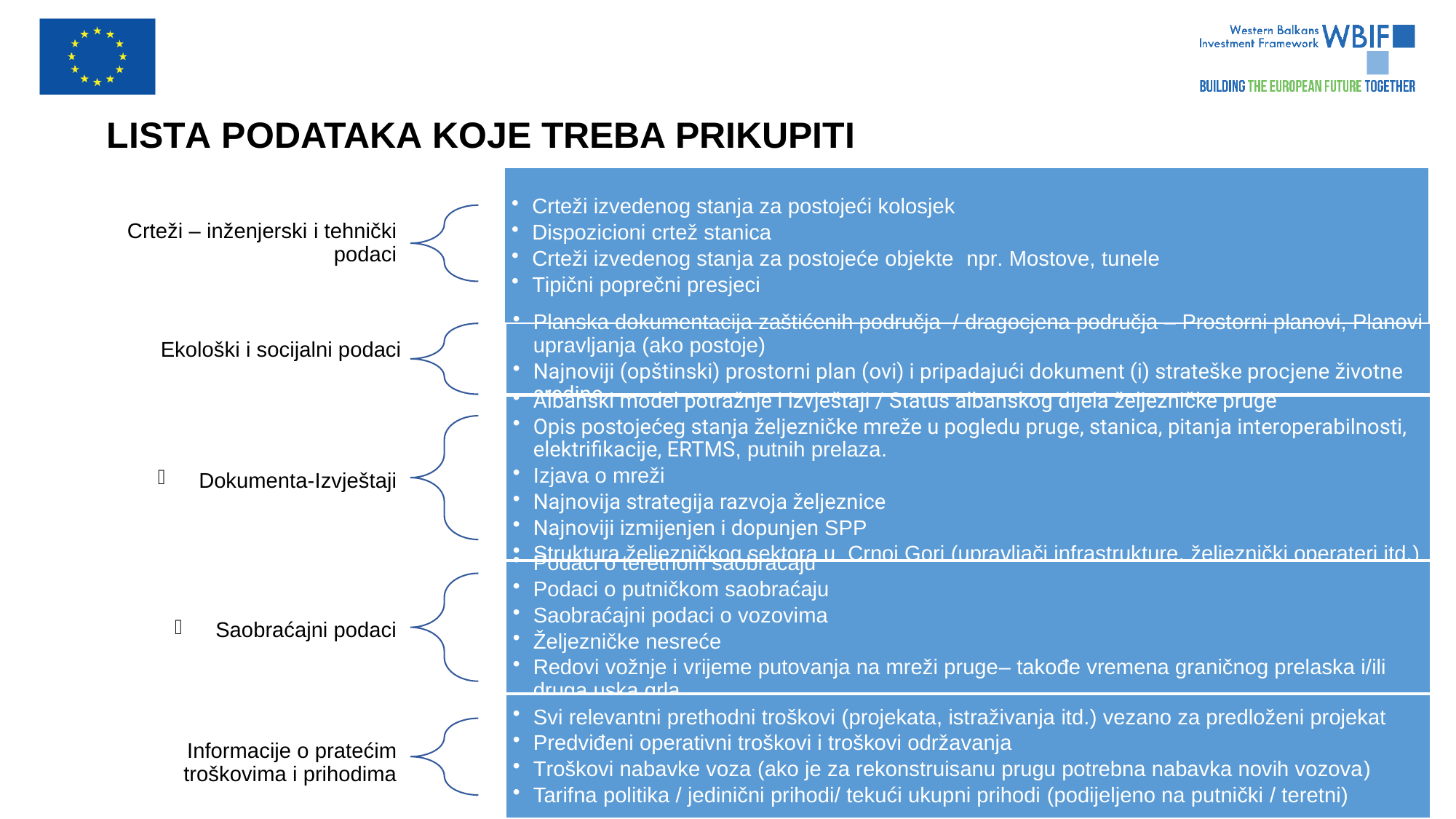

# LISTA PODATAKA KOJE TREBA PRIKUPITI
Crteži – inženjerski i tehnički podaci
Crteži izvedenog stanja za postojeći kolosjek
Dispozicioni crtež stanica
Crteži izvedenog stanja za postojeće objekte  npr. Mostove, tunele
Tipični poprečni presjeci
Ekološki i socijalni podaci

Planska dokumentacija zaštićenih područja  / dragocjena područja – Prostorni planovi, Planovi upravljanja (ako postoje)
Najnoviji (opštinski) prostorni plan (ovi) i pripadajući dokument (i) strateške procjene životne sredine
Dokumenta-Izvještaji
Albanski model potražnje i izvještaji / Status albanskog dijela željezničke pruge
Opis postojećeg stanja željezničke mreže u pogledu pruge, stanica, pitanja interoperabilnosti, elektrifikacije, ERTMS, putnih prelaza.
Izjava o mreži
Najnovija strategija razvoja željeznice
Najnoviji izmijenjen i dopunjen SPP
Struktura željezničkog sektora u  Crnoj Gori (upravljači infrastrukture, željeznički operateri itd.)
Saobraćajni podaci
Podaci o teretnom saobraćaju
Podaci o putničkom saobraćaju
Saobraćajni podaci o vozovima
Željezničke nesreće
Redovi vožnje i vrijeme putovanja na mreži pruge– takođe vremena graničnog prelaska i/ili druga uska grla
Informacije o pratećim troškovima i prihodima
Svi relevantni prethodni troškovi (projekata, istraživanja itd.) vezano za predloženi projekat
Predviđeni operativni troškovi i troškovi održavanja
Troškovi nabavke voza (ako je za rekonstruisanu prugu potrebna nabavka novih vozova)
Tarifna politika / jedinični prihodi/ tekući ukupni prihodi (podijeljeno na putnički / teretni)